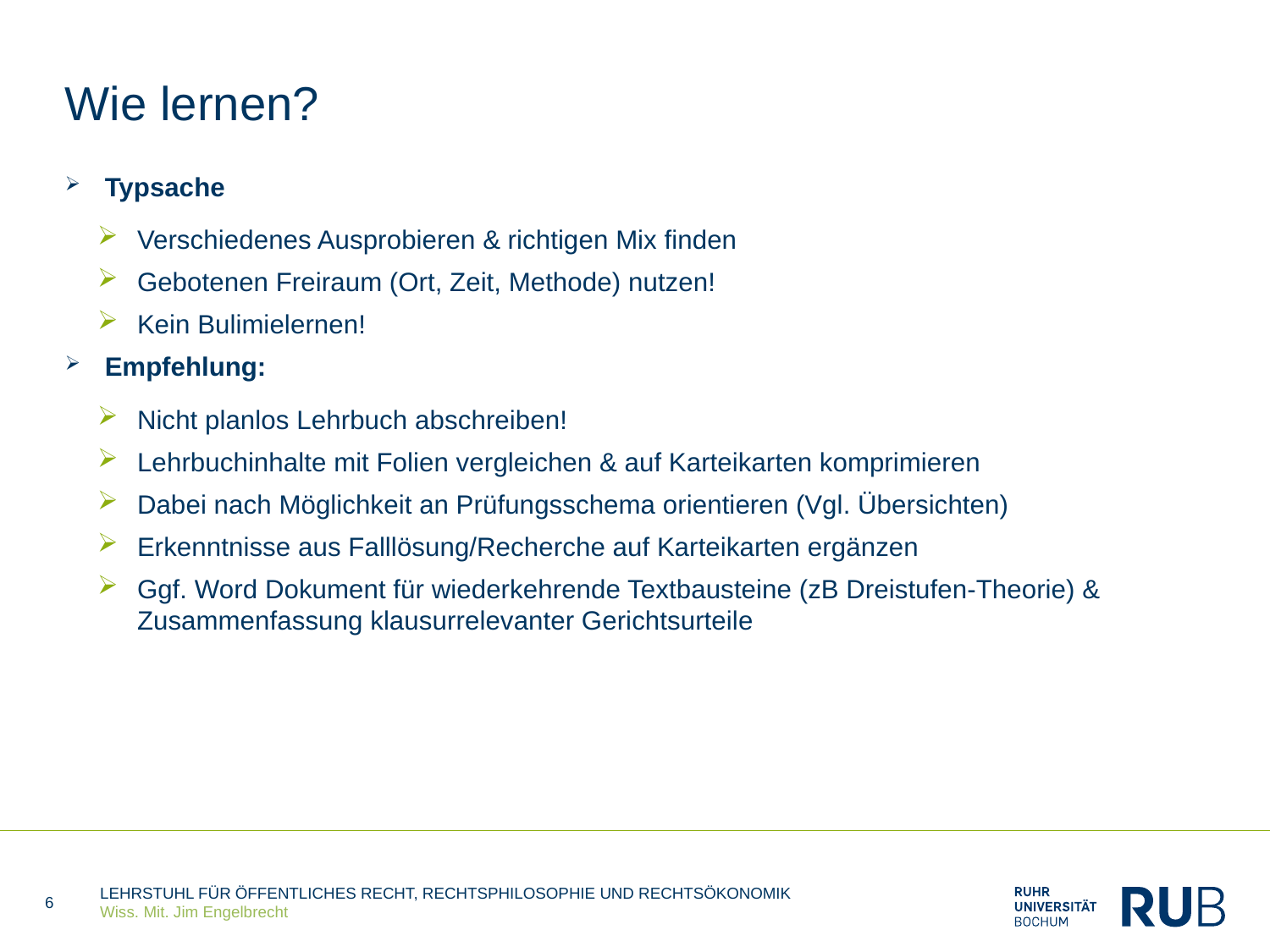

# Wie lernen?
Typsache
Verschiedenes Ausprobieren & richtigen Mix finden
Gebotenen Freiraum (Ort, Zeit, Methode) nutzen!
Kein Bulimielernen!
Empfehlung:
Nicht planlos Lehrbuch abschreiben!
Lehrbuchinhalte mit Folien vergleichen & auf Karteikarten komprimieren
Dabei nach Möglichkeit an Prüfungsschema orientieren (Vgl. Übersichten)
Erkenntnisse aus Falllösung/Recherche auf Karteikarten ergänzen
Ggf. Word Dokument für wiederkehrende Textbausteine (zB Dreistufen-Theorie) & Zusammenfassung klausurrelevanter Gerichtsurteile

6
LEHRSTUHL FÜR ÖFFENTLICHES RECHT, RECHTSPHILOSOPHIE UND RECHTSÖKONOMIK
Wiss. Mit. Jim Engelbrecht